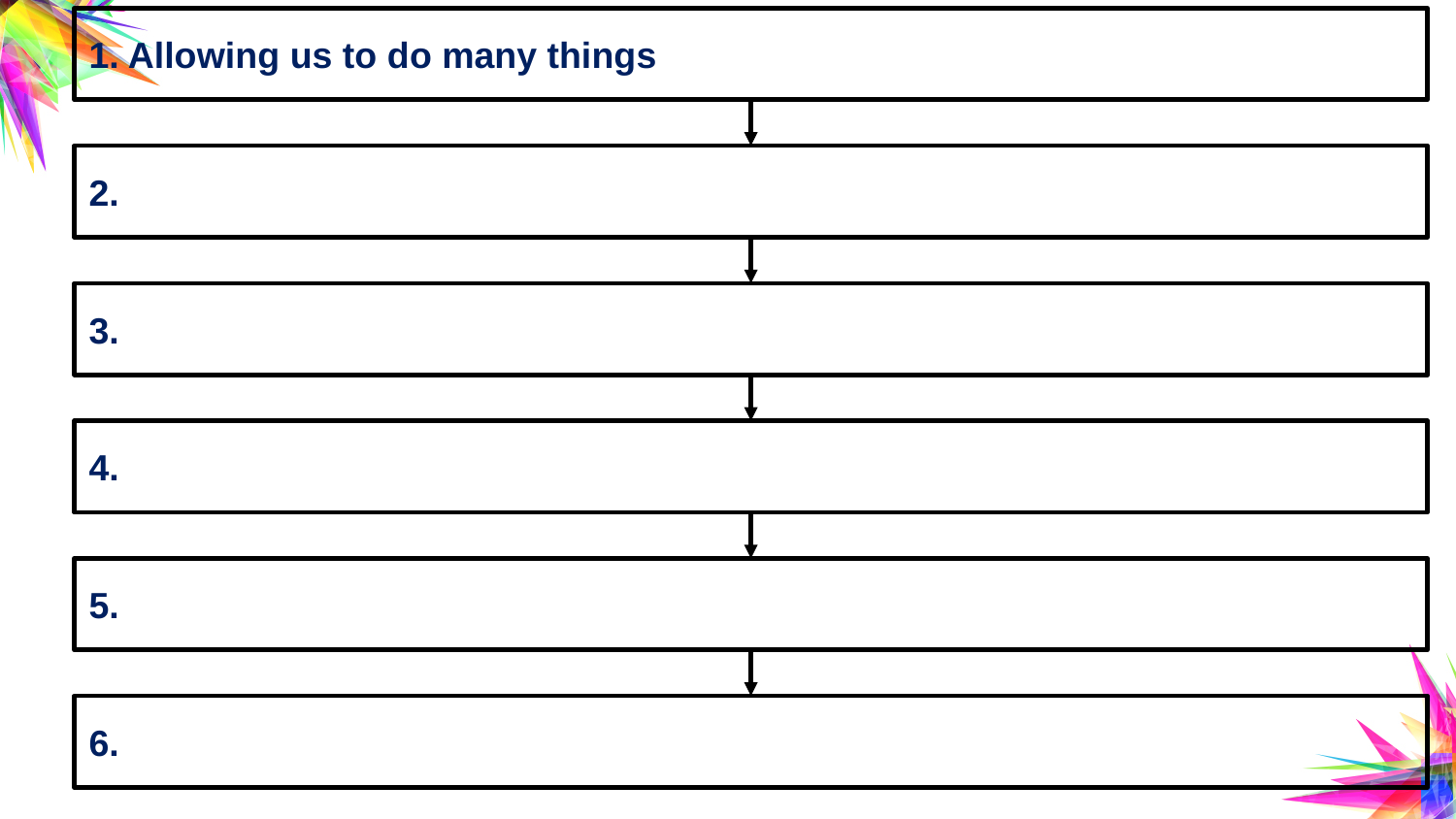

1. Allowing us to do many things
2.
3.
4.
5.
6.